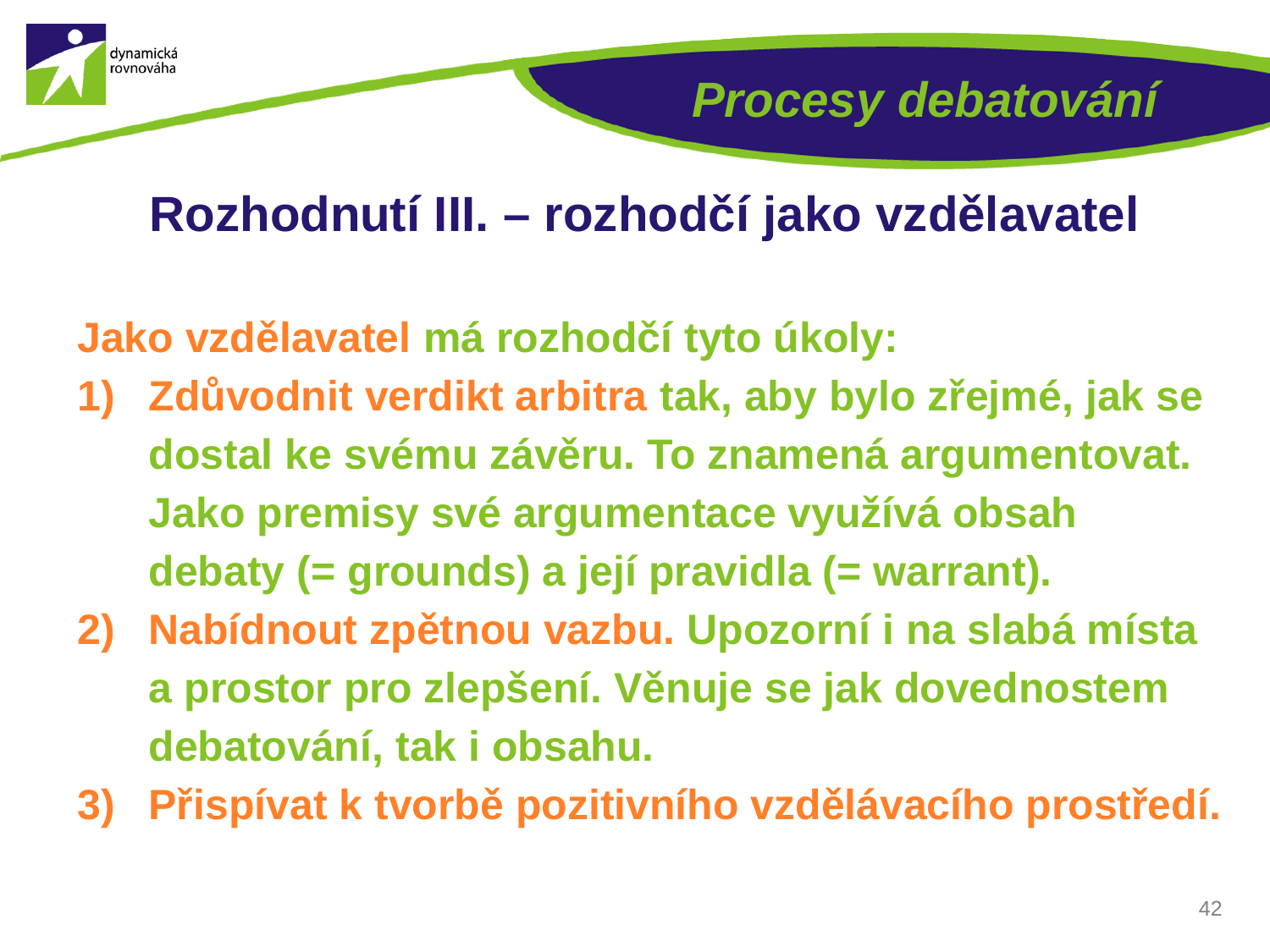

# Procesy debatování
Rozhodnutí III. – rozhodčí jako vzdělavatel

Jako vzdělavatel má rozhodčí tyto úkoly:
Zdůvodnit verdikt arbitra tak, aby bylo zřejmé, jak se dostal ke svému závěru. To znamená argumentovat. Jako premisy své argumentace využívá obsah debaty (= grounds) a její pravidla (= warrant).
Nabídnout zpětnou vazbu. Upozorní i na slabá místa a prostor pro zlepšení. Věnuje se jak dovednostem debatování, tak i obsahu.
Přispívat k tvorbě pozitivního vzdělávacího prostředí.

42